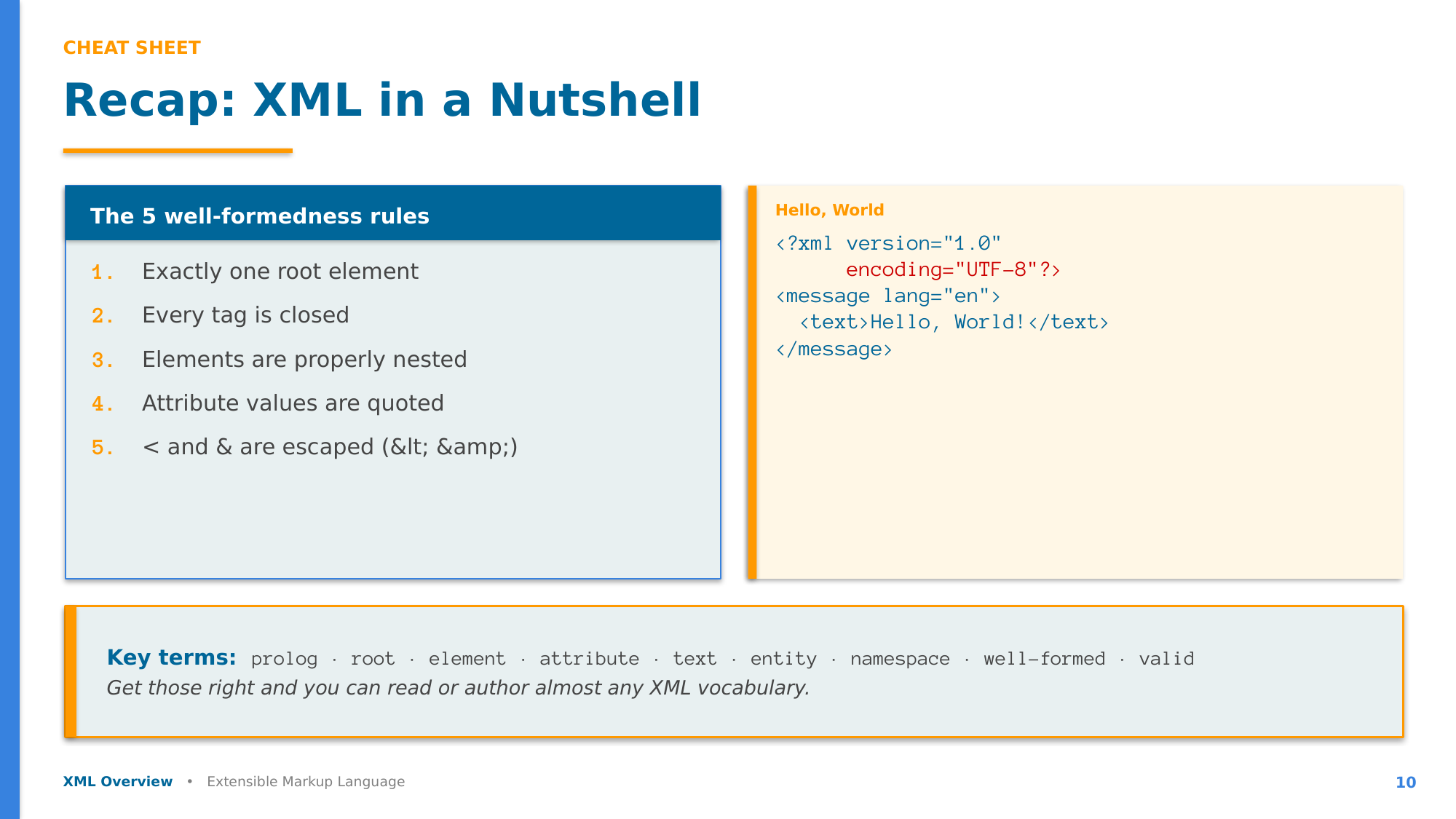

CHEAT SHEET
Recap: XML in a Nutshell

The 5 well-formedness rules
Hello, World
<?xml version="1.0"
      encoding="UTF-8"?>
<message lang="en">
  <text>Hello, World!</text>
</message>
1.  Exactly one root element
2.  Every tag is closed
3.  Elements are properly nested
4.  Attribute values are quoted
5.  < and & are escaped (&lt; &amp;)

Key terms:  prolog · root · element · attribute · text · entity · namespace · well-formed · valid
Get those right and you can read or author almost any XML vocabulary.
XML Overview   •   Extensible Markup Language
10